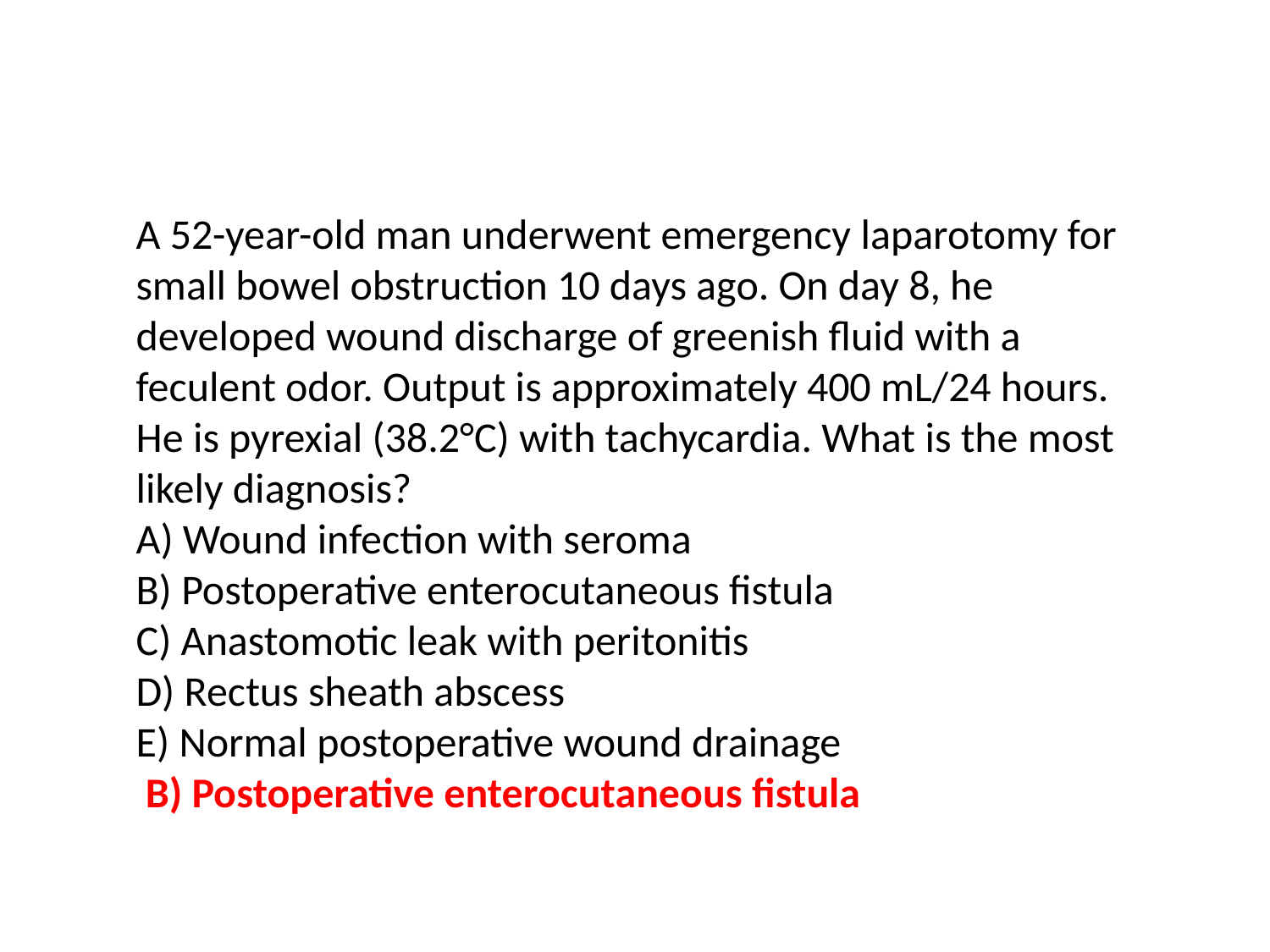

A 52-year-old man underwent emergency laparotomy for small bowel obstruction 10 days ago. On day 8, he developed wound discharge of greenish fluid with a feculent odor. Output is approximately 400 mL/24 hours. He is pyrexial (38.2°C) with tachycardia. What is the most likely diagnosis?
A) Wound infection with seroma
B) Postoperative enterocutaneous fistula
C) Anastomotic leak with peritonitis
D) Rectus sheath abscess
E) Normal postoperative wound drainage
 B) Postoperative enterocutaneous fistula